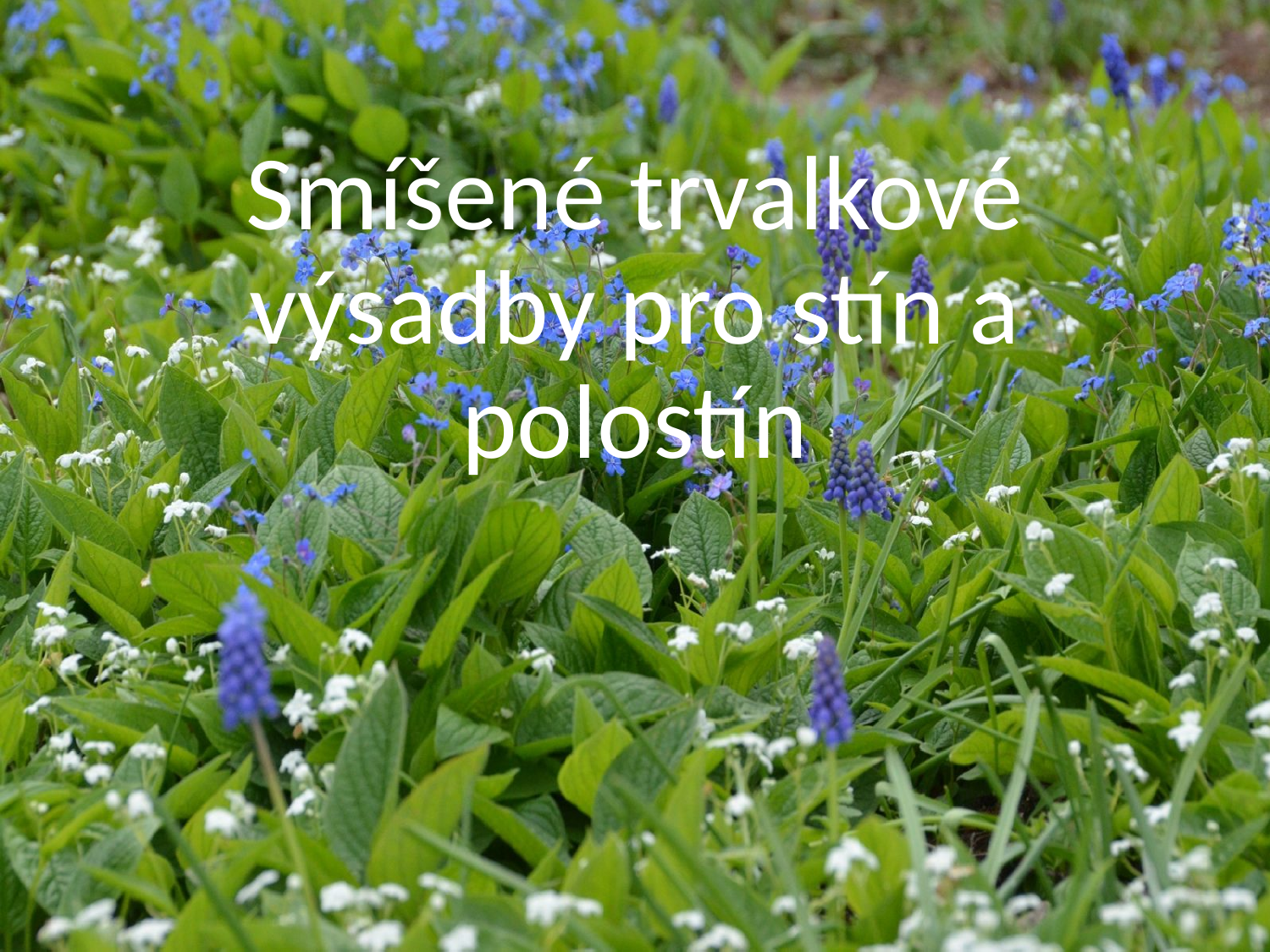

# Smíšené trvalkové výsadby pro stín a polostín